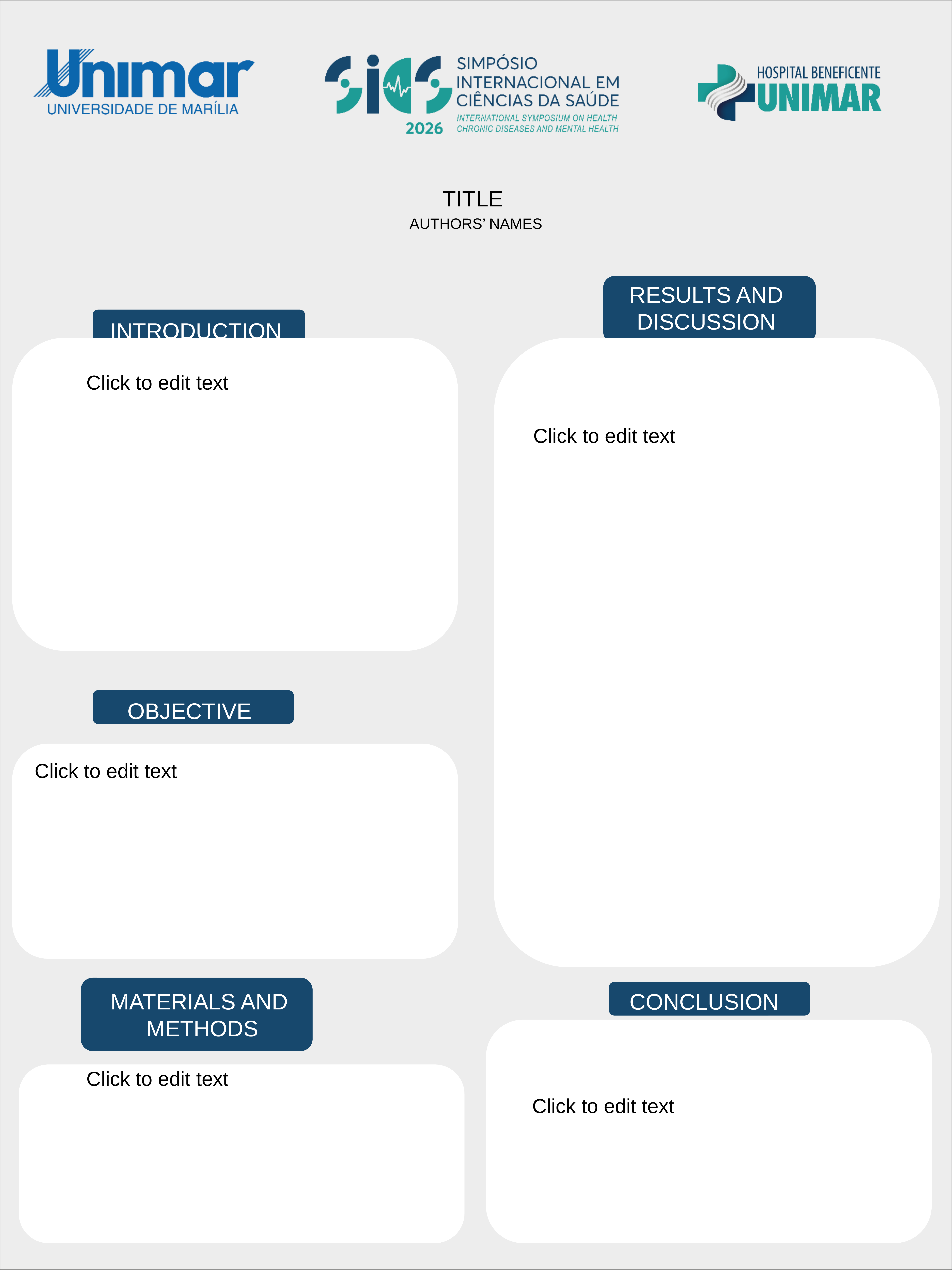

TITLE
AUTHORS’ NAMES

Click to edit text
Click to edit text

Click to edit text

Click to edit text
Click to edit text